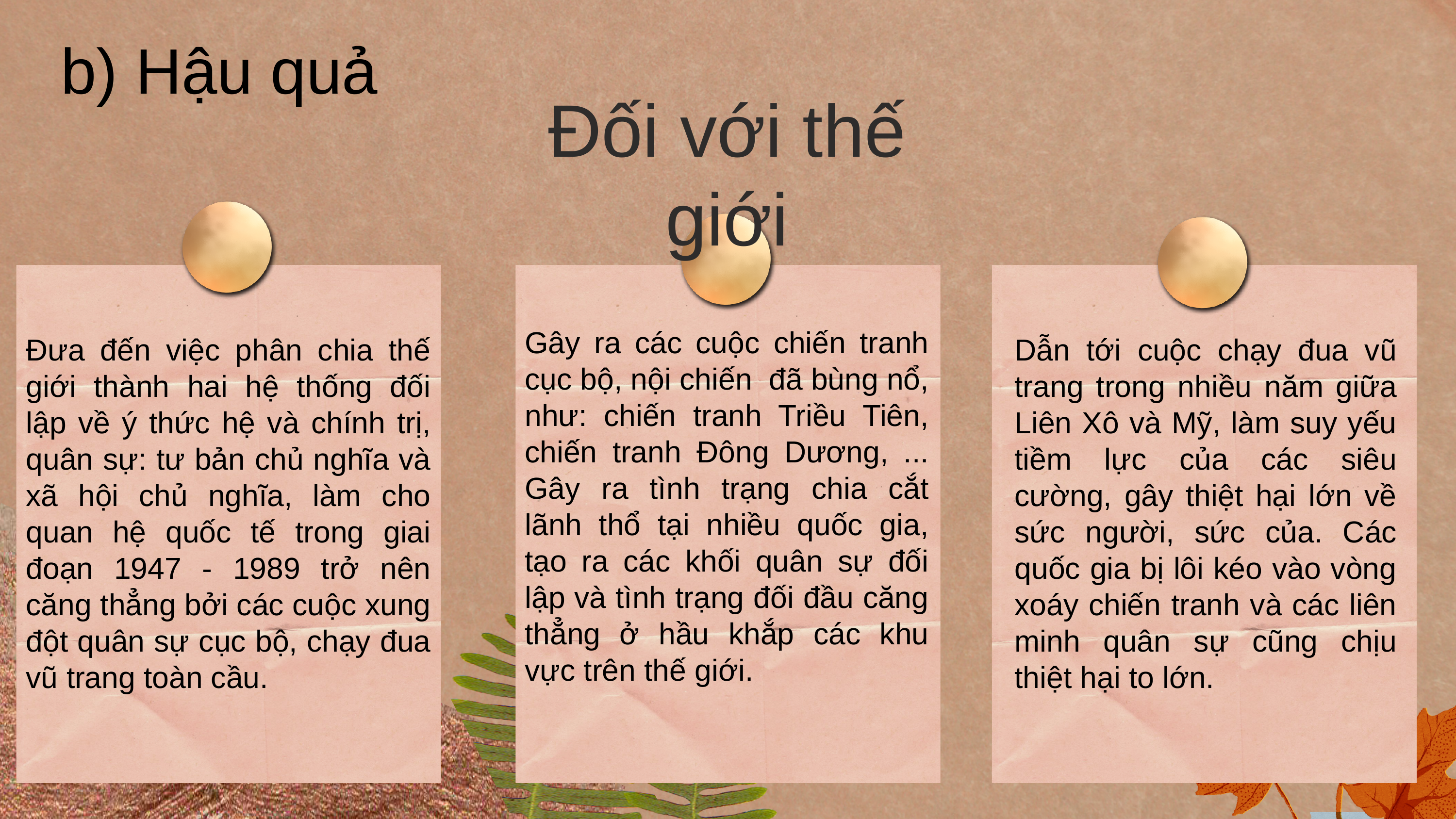

b) Hậu quả
Đối với thế giới

Gây ra các cuộc chiến tranh cục bộ, nội chiến  đã bùng nổ, như: chiến tranh Triều Tiên, chiến tranh Đông Dương, ... Gây ra tình trạng chia cắt lãnh thổ tại nhiều quốc gia, tạo ra các khối quân sự đối lập và tình trạng đối đầu căng thẳng ở hầu khắp các khu vực trên thế giới.
Đưa đến việc phân chia thế giới thành hai hệ thống đối lập về ý thức hệ và chính trị, quân sự: tư bản chủ nghĩa và xã hội chủ nghĩa, làm cho quan hệ quốc tế trong giai đoạn 1947 - 1989 trở nên căng thẳng bởi các cuộc xung đột quân sự cục bộ, chạy đua vũ trang toàn cầu.
Dẫn tới cuộc chạy đua vũ trang trong nhiều năm giữa Liên Xô và Mỹ, làm suy yếu tiềm lực của các siêu cường, gây thiệt hại lớn về sức người, sức của. Các quốc gia bị lôi kéo vào vòng xoáy chiến tranh và các liên minh quân sự cũng chịu thiệt hại to lớn.